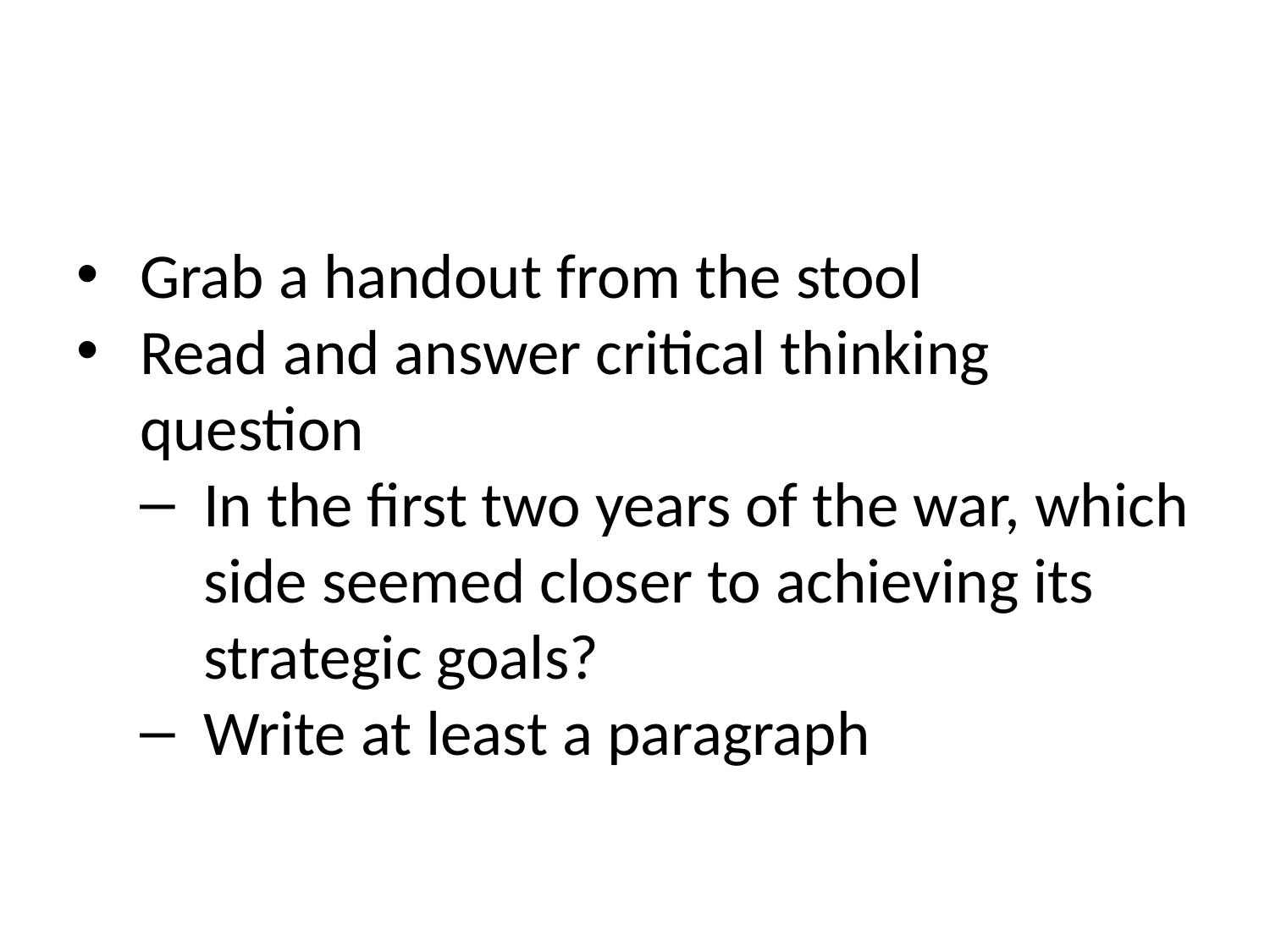

#
Grab a handout from the stool
Read and answer critical thinking question
In the first two years of the war, which side seemed closer to achieving its strategic goals?
Write at least a paragraph